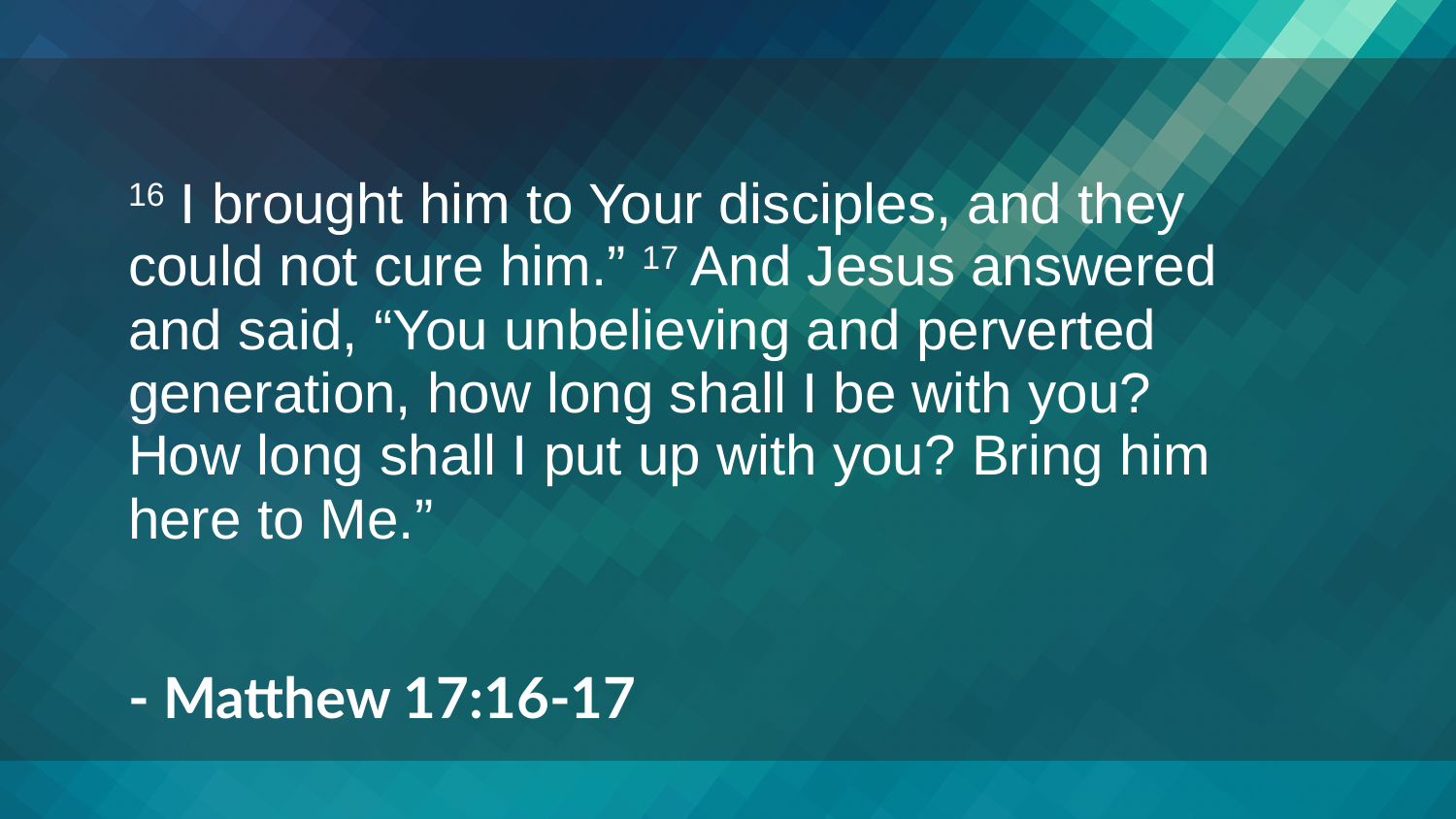

16 I brought him to Your disciples, and they could not cure him.” 17 And Jesus answered and said, “You unbelieving and perverted generation, how long shall I be with you?
How long shall I put up with you? Bring him here to Me.”
- Matthew 17:16-17